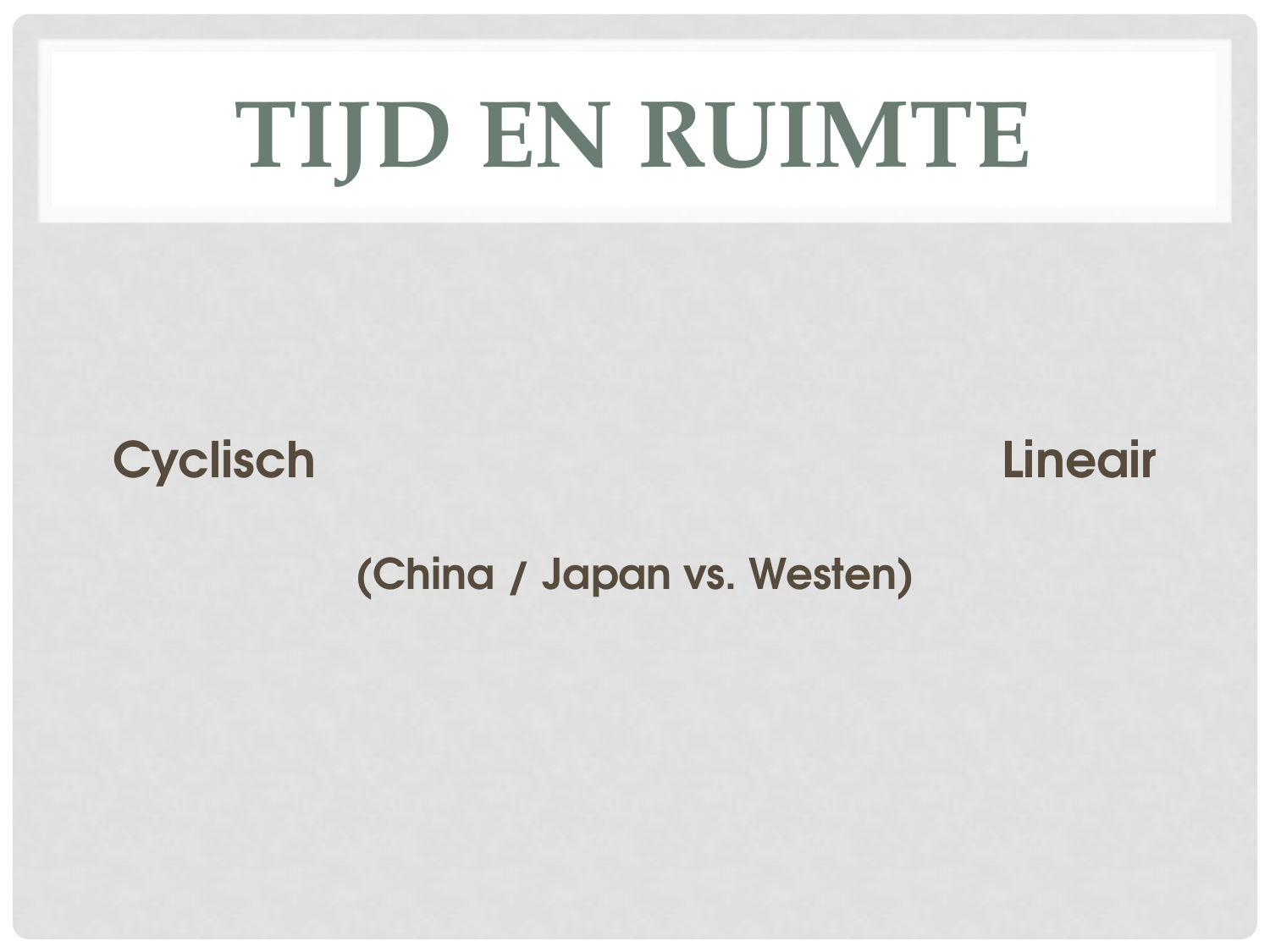

# TIJD EN RUIMTE

Cyclisch						Lineair
(China / Japan vs. Westen)